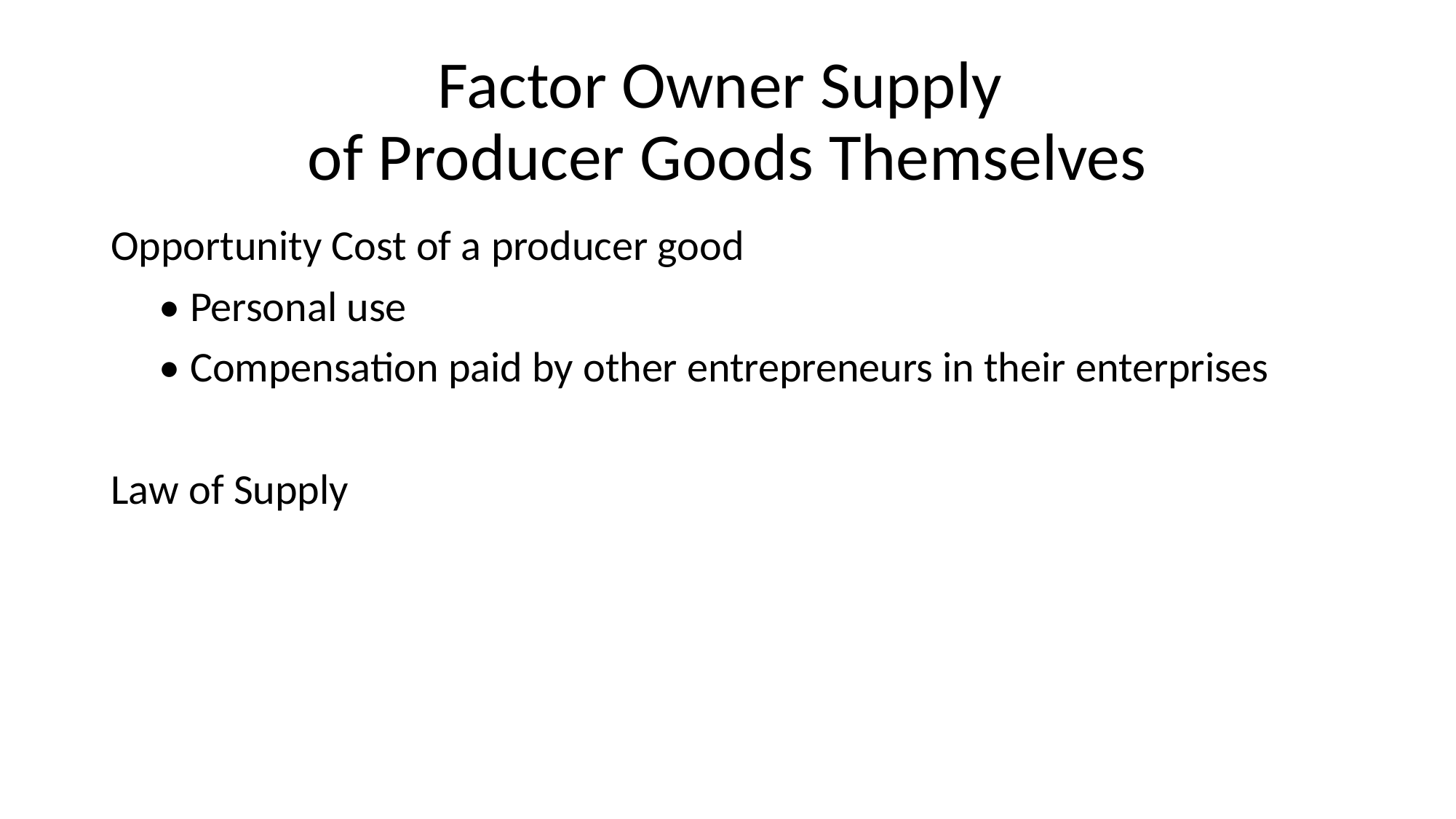

# Factor Owner Supply of Producer Goods Themselves
Opportunity Cost of a producer good
     • Personal use
     • Compensation paid by other entrepreneurs in their enterprises

Law of Supply